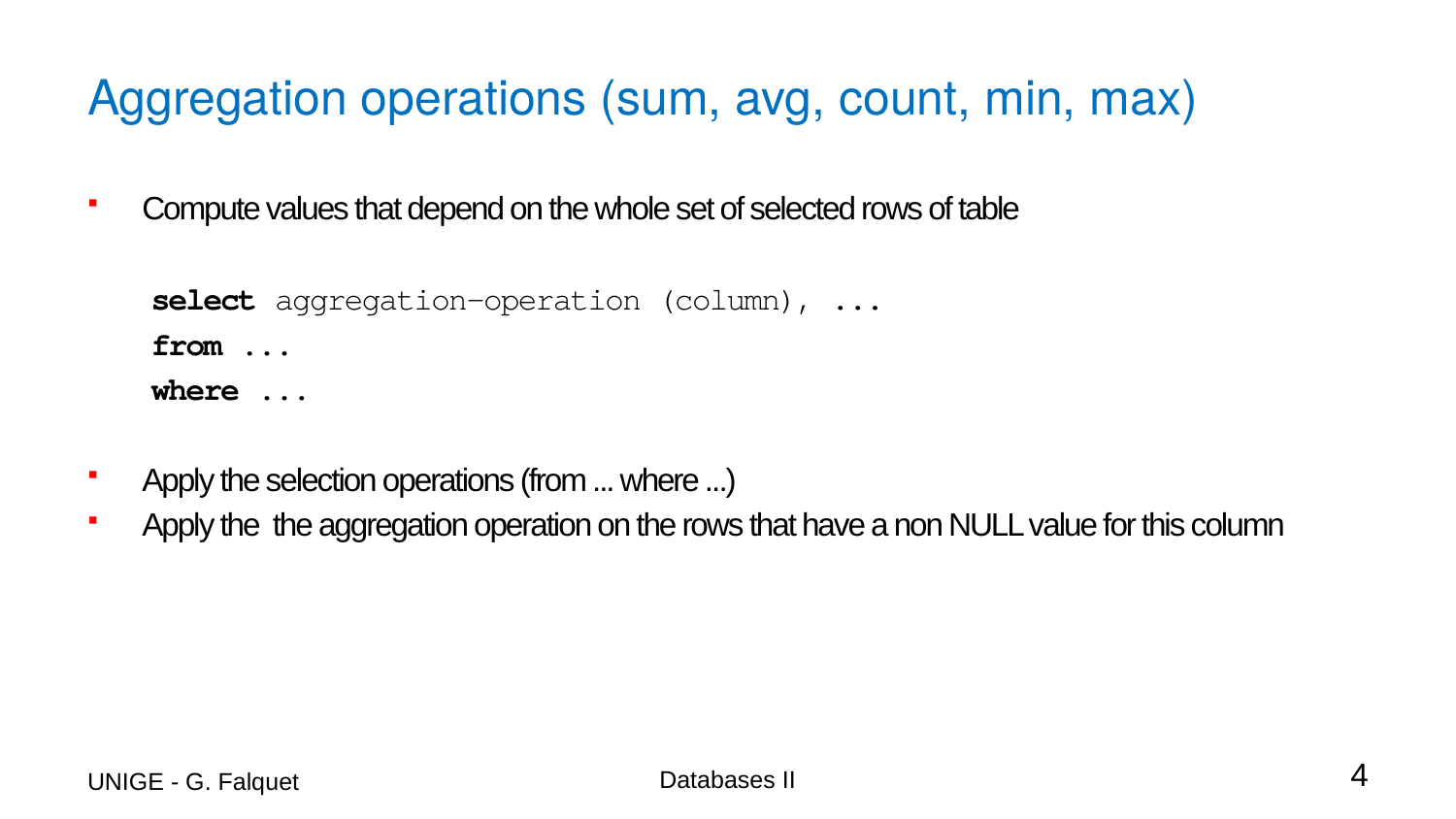

# Aggregation operations (sum, avg, count, min, max)
Compute values that depend on the whole set of selected rows of table

select aggregation-operation (column), ...
from ...
where ...

Apply the selection operations (from ... where ...)
Apply the  the aggregation operation on the rows that have a non NULL value for this column
UNIGE - G. Falquet
Databases II
4